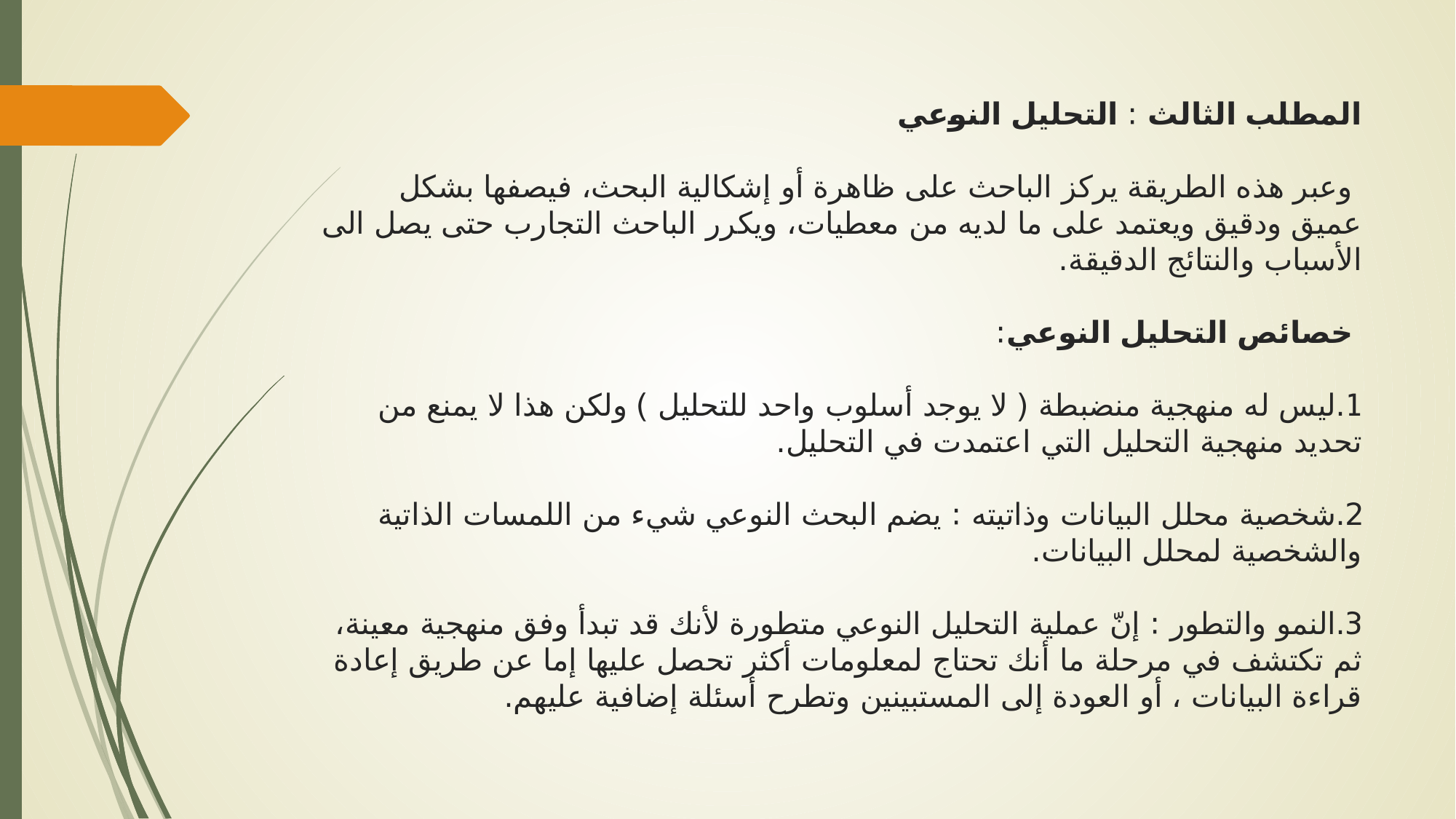

# المطلب الثالث : التحليل النوعي وعبر هذه الطريقة يركز الباحث على ظاهرة أو إشكالية البحث، فيصفها بشكل عميق ودقيق ويعتمد على ما لديه من معطيات، ويكرر الباحث التجارب حتى يصل الى الأسباب والنتائج الدقيقة. خصائص التحليل النوعي: 1.	ليس له منهجية منضبطة ( لا يوجد أسلوب واحد للتحليل ) ولكن هذا لا يمنع من تحديد منهجية التحليل التي اعتمدت في التحليل. 2.	شخصية محلل البيانات وذاتيته : يضم البحث النوعي شيء من اللمسات الذاتية والشخصية لمحلل البيانات. 3.	النمو والتطور : إنّ عملية التحليل النوعي متطورة لأنك قد تبدأ وفق منهجية معينة، ثم تكتشف في مرحلة ما أنك تحتاج لمعلومات أكثر تحصل عليها إما عن طريق إعادة قراءة البيانات ، أو العودة إلى المستبينين وتطرح أسئلة إضافية عليهم.